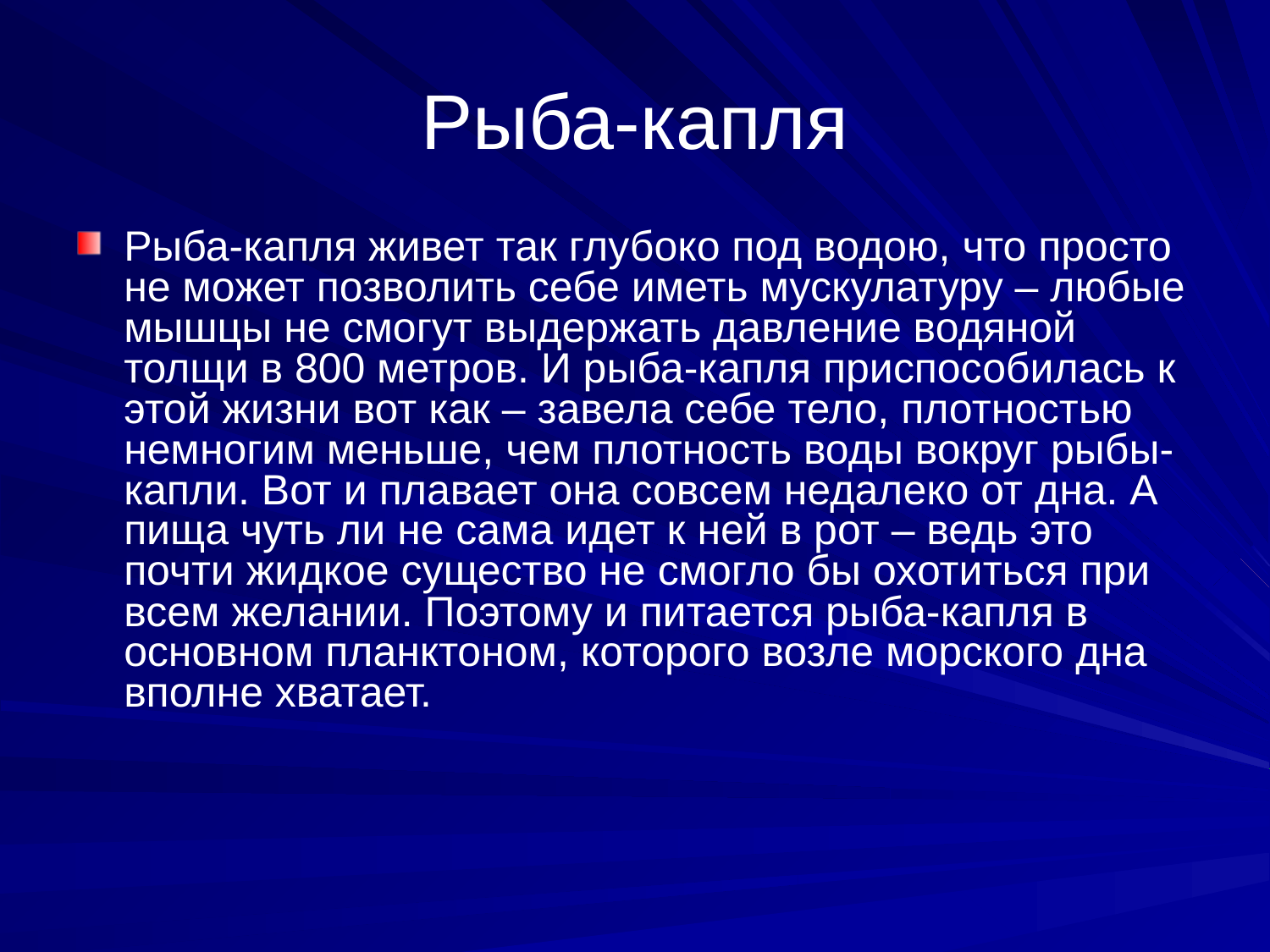

# Рыба-капля
Рыба-капля живет так глубоко под водою, что просто не может позволить себе иметь мускулатуру – любые мышцы не смогут выдержать давление водяной толщи в 800 метров. И рыба-капля приспособилась к этой жизни вот как – завела себе тело, плотностью немногим меньше, чем плотность воды вокруг рыбы-капли. Вот и плавает она совсем недалеко от дна. А пища чуть ли не сама идет к ней в рот – ведь это почти жидкое существо не смогло бы охотиться при всем желании. Поэтому и питается рыба-капля в основном планктоном, которого возле морского дна вполне хватает.